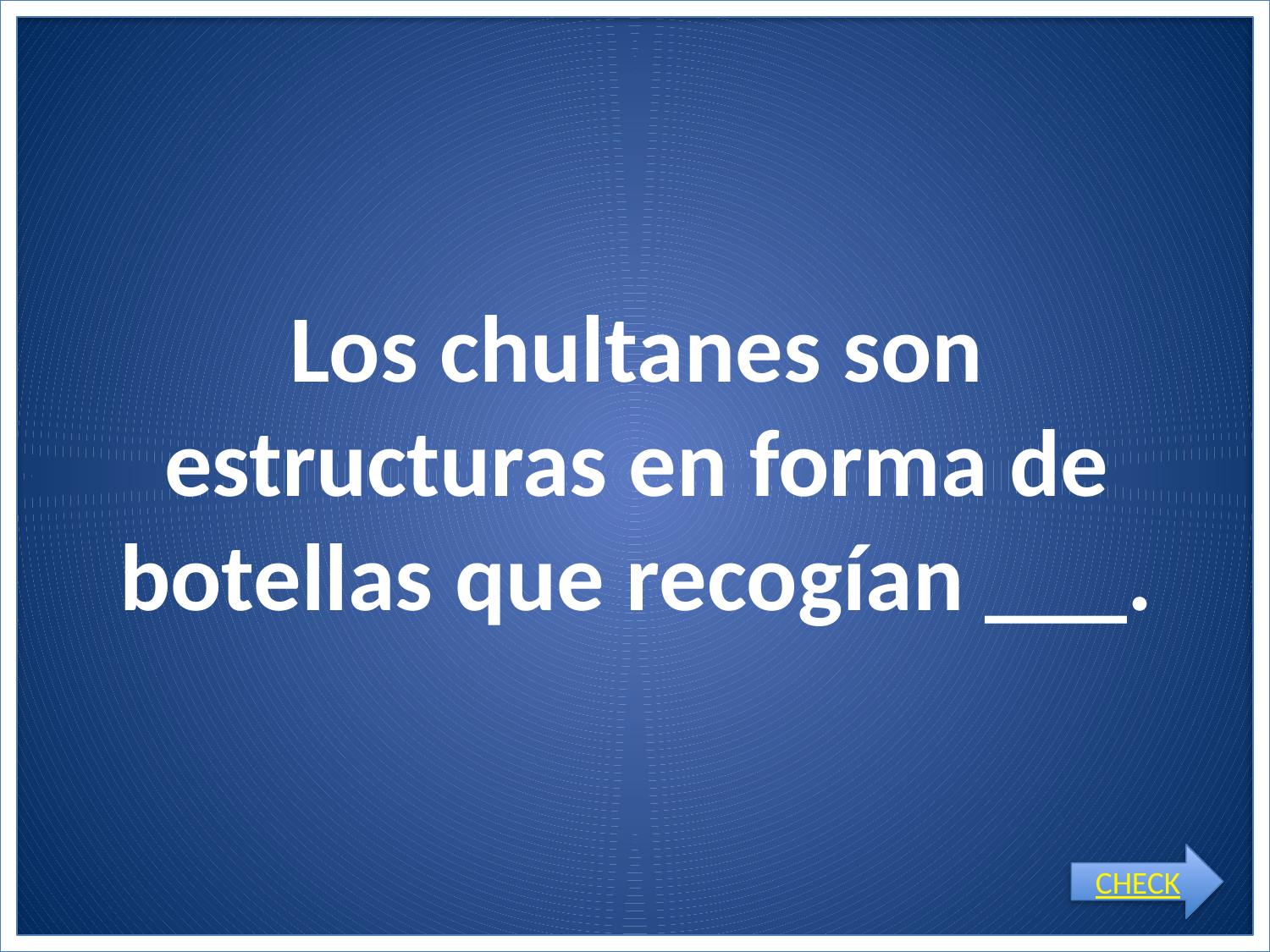

# Los chultanes son estructuras en forma de botellas que recogían ___.
CHECK